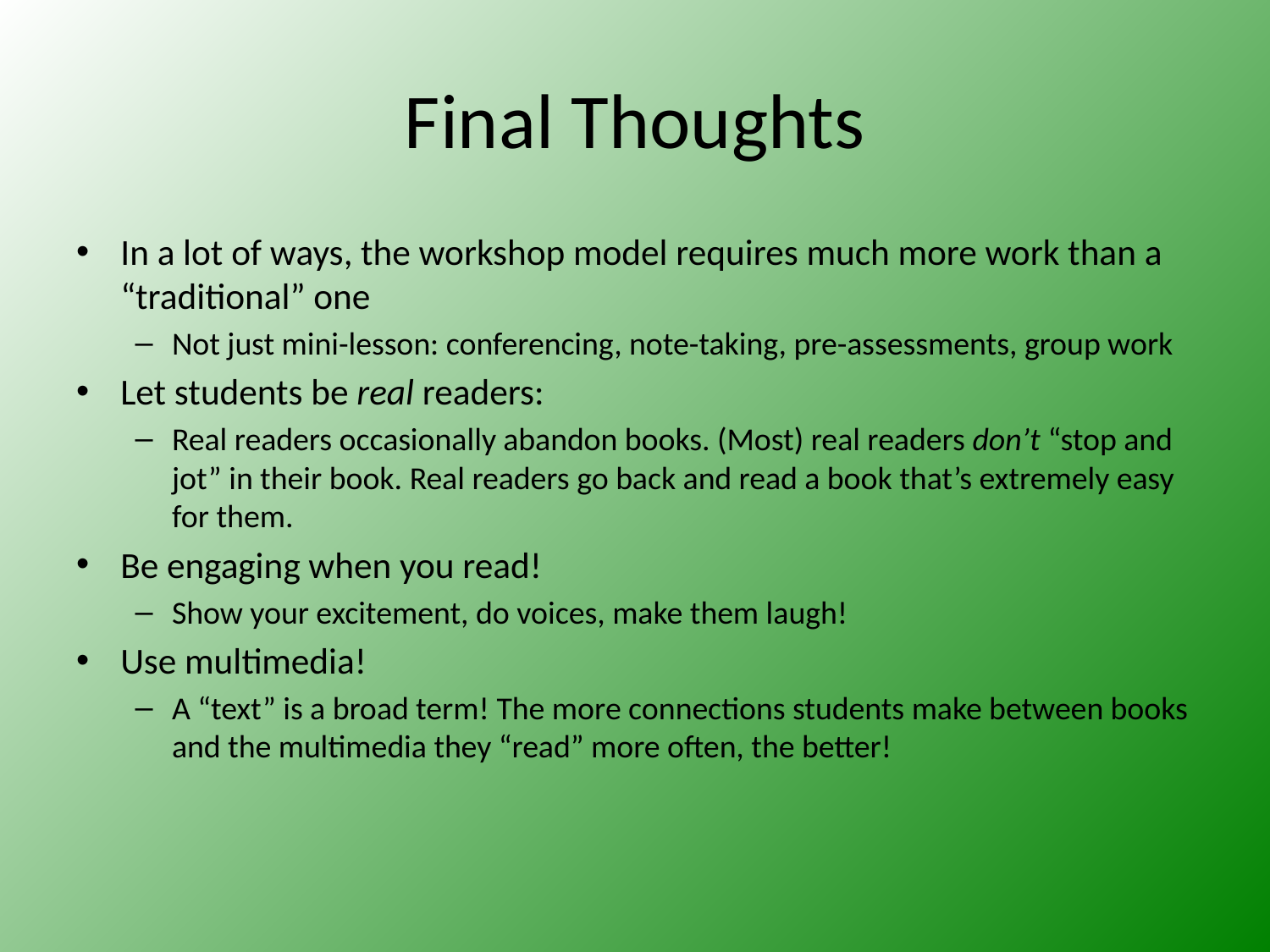

# Final Thoughts
In a lot of ways, the workshop model requires much more work than a “traditional” one
Not just mini-lesson: conferencing, note-taking, pre-assessments, group work
Let students be real readers:
Real readers occasionally abandon books. (Most) real readers don’t “stop and jot” in their book. Real readers go back and read a book that’s extremely easy for them.
Be engaging when you read!
Show your excitement, do voices, make them laugh!
Use multimedia!
A “text” is a broad term! The more connections students make between books and the multimedia they “read” more often, the better!